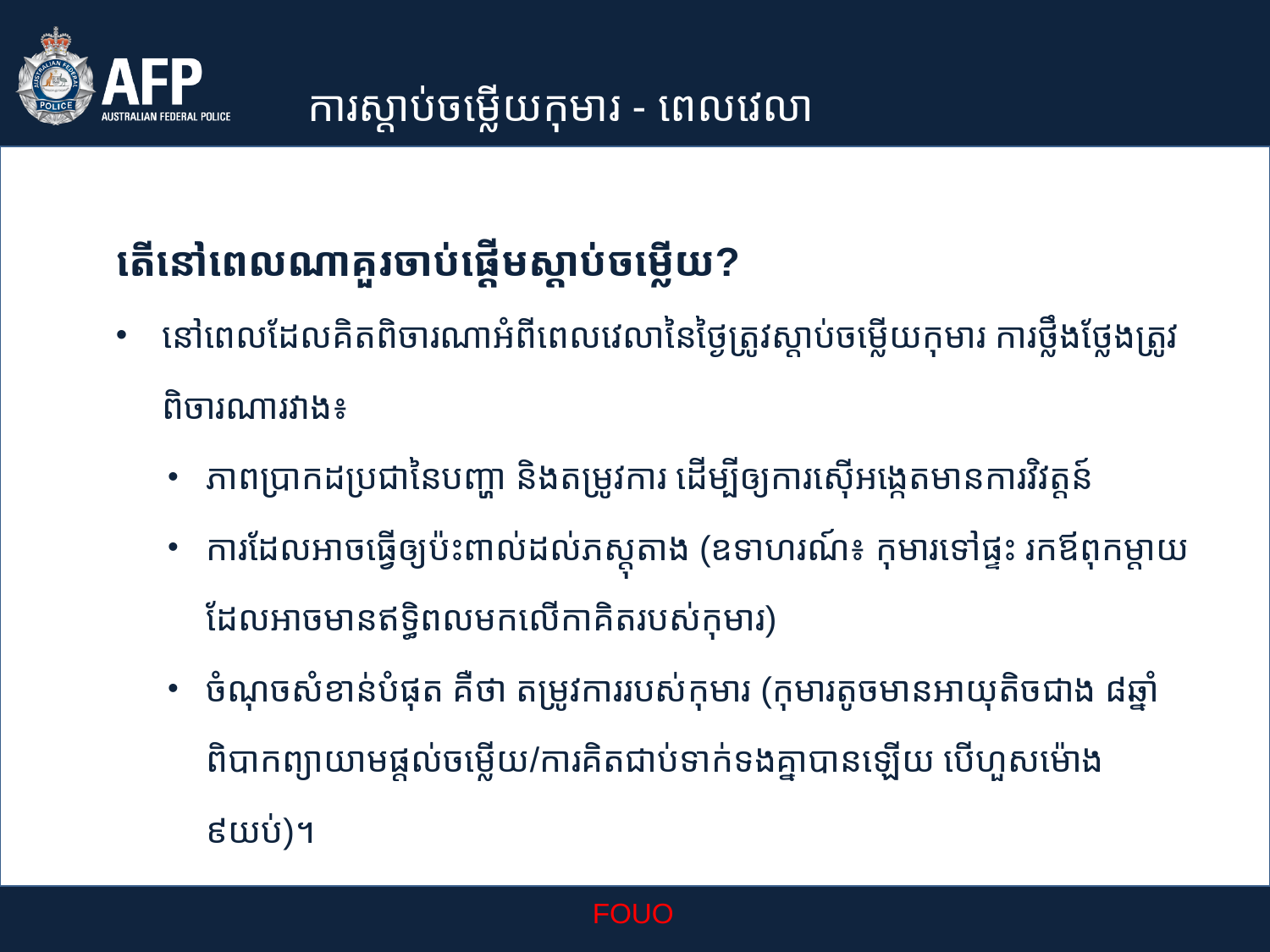

ការស្តាប់ចម្លើយកុមារ - ពេលវេលា
តើនៅពេលណាគួរចាប់ផ្តើមស្តាប់ចម្លើយ?
នៅពេលដែលគិតពិចារណាអំពីពេលវេលានៃថ្ងៃត្រូវស្តាប់ចម្លើយកុមារ ការថ្លឹងថ្លែងត្រូវពិចារណារវាង៖
ភាពប្រាកដប្រជានៃបញ្ហា និងតម្រូវការ ដើម្បីឲ្យការស៊ើអង្កេតមានការវិវត្តន៍
ការដែលអាចធ្វើឲ្យប៉ះពាល់ដល់ភស្តុតាង (ឧទាហរណ៍៖ កុមារទៅផ្ទះ រកឪពុកម្តាយដែលអាចមានឥទ្ធិពលមកលើកាគិតរបស់កុមារ)
ចំណុចសំខាន់បំផុត គឺថា​ តម្រូវការរបស់កុមារ (កុមារតូចមានអាយុតិចជាង ៨ឆ្នាំ ពិបាកព្យាយាមផ្តល់ចម្លើយ/ការគិតជាប់ទាក់ទងគ្នាបានឡើយ បើហួសម៉ោង ៩យប់)។